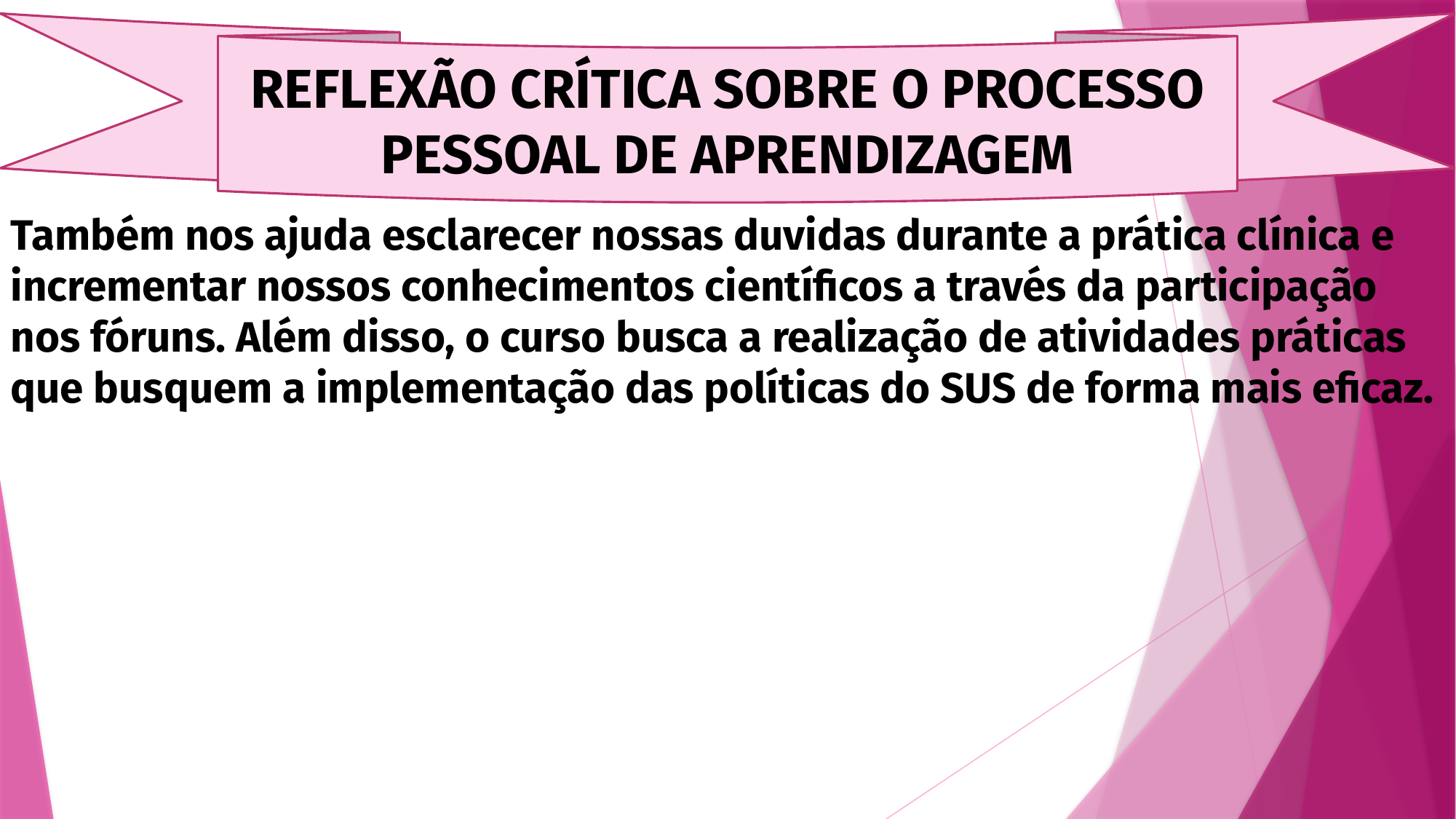

REFLEXÃO CRÍTICA SOBRE O PROCESSO PESSOAL DE APRENDIZAGEM
Também nos ajuda esclarecer nossas duvidas durante a prática clínica e incrementar nossos conhecimentos científicos a través da participação nos fóruns. Além disso, o curso busca a realização de atividades práticas que busquem a implementação das políticas do SUS de forma mais eficaz.